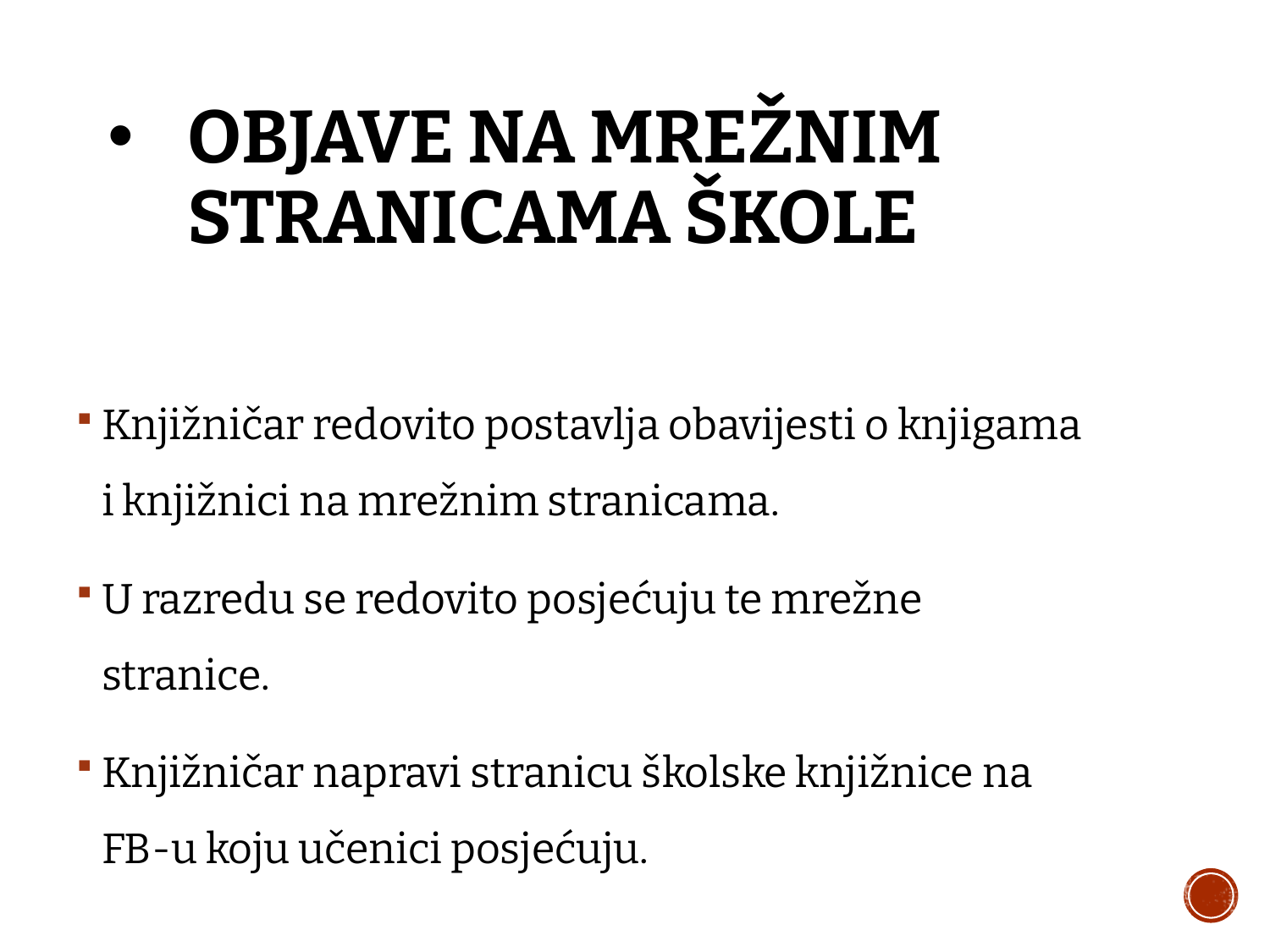

# Objave na mrežnim stranicama škole
Knjižničar redovito postavlja obavijesti o knjigama i knjižnici na mrežnim stranicama.
U razredu se redovito posjećuju te mrežne stranice.
Knjižničar napravi stranicu školske knjižnice na FB-u koju učenici posjećuju.